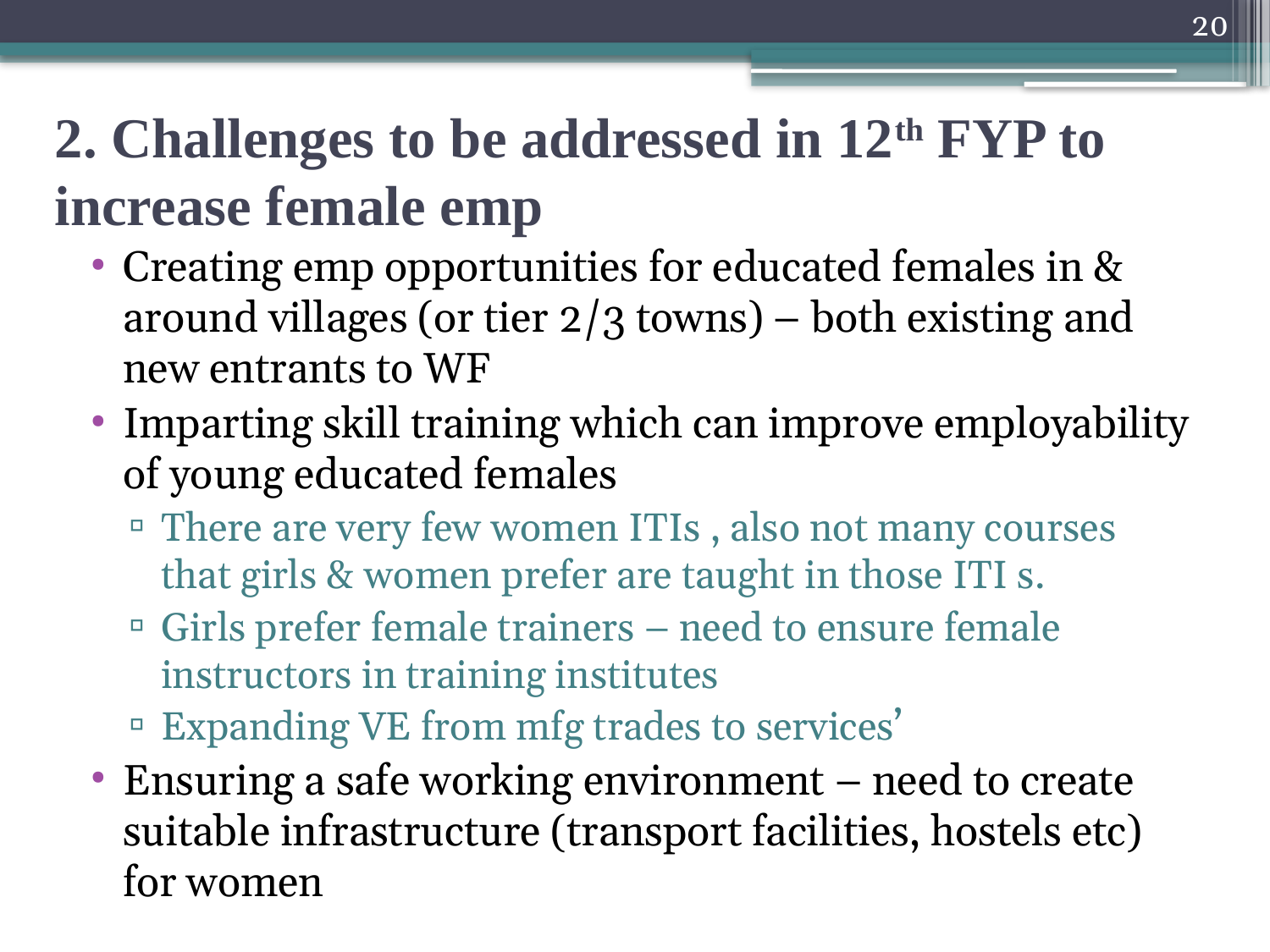

20
# 2. Challenges to be addressed in 12th FYP to increase female emp
Creating emp opportunities for educated females in & around villages (or tier 2/3 towns) – both existing and new entrants to WF
Imparting skill training which can improve employability of young educated females
There are very few women ITIs , also not many courses that girls & women prefer are taught in those ITI s.
Girls prefer female trainers – need to ensure female instructors in training institutes
Expanding VE from mfg trades to services’
Ensuring a safe working environment – need to create suitable infrastructure (transport facilities, hostels etc) for women